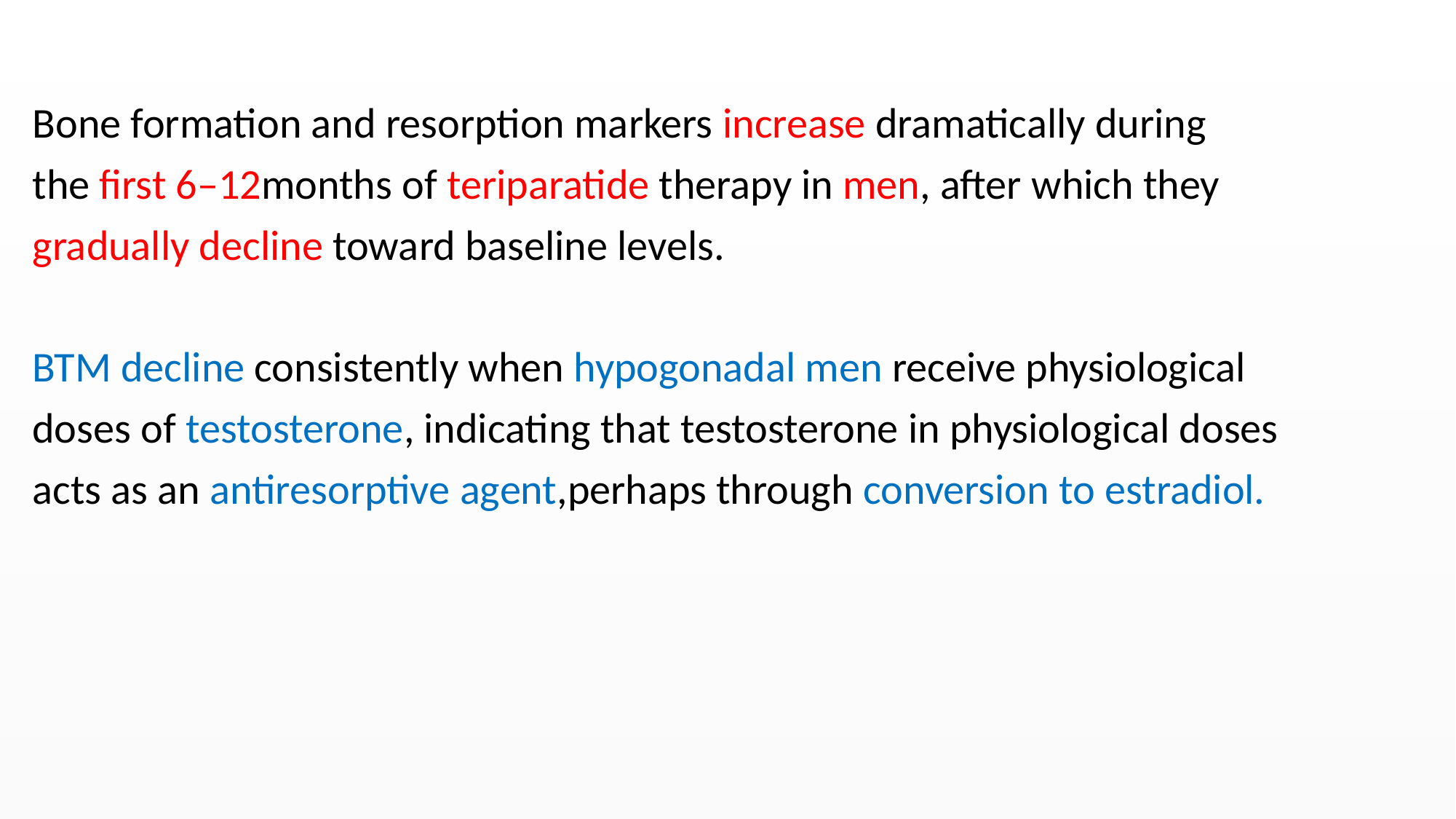

#
Bone formation and resorption markers increase dramatically during
the first 6–12months of teriparatide therapy in men, after which they
gradually decline toward baseline levels.

BTM decline consistently when hypogonadal men receive physiological
doses of testosterone, indicating that testosterone in physiological doses
acts as an antiresorptive agent,perhaps through conversion to estradiol.